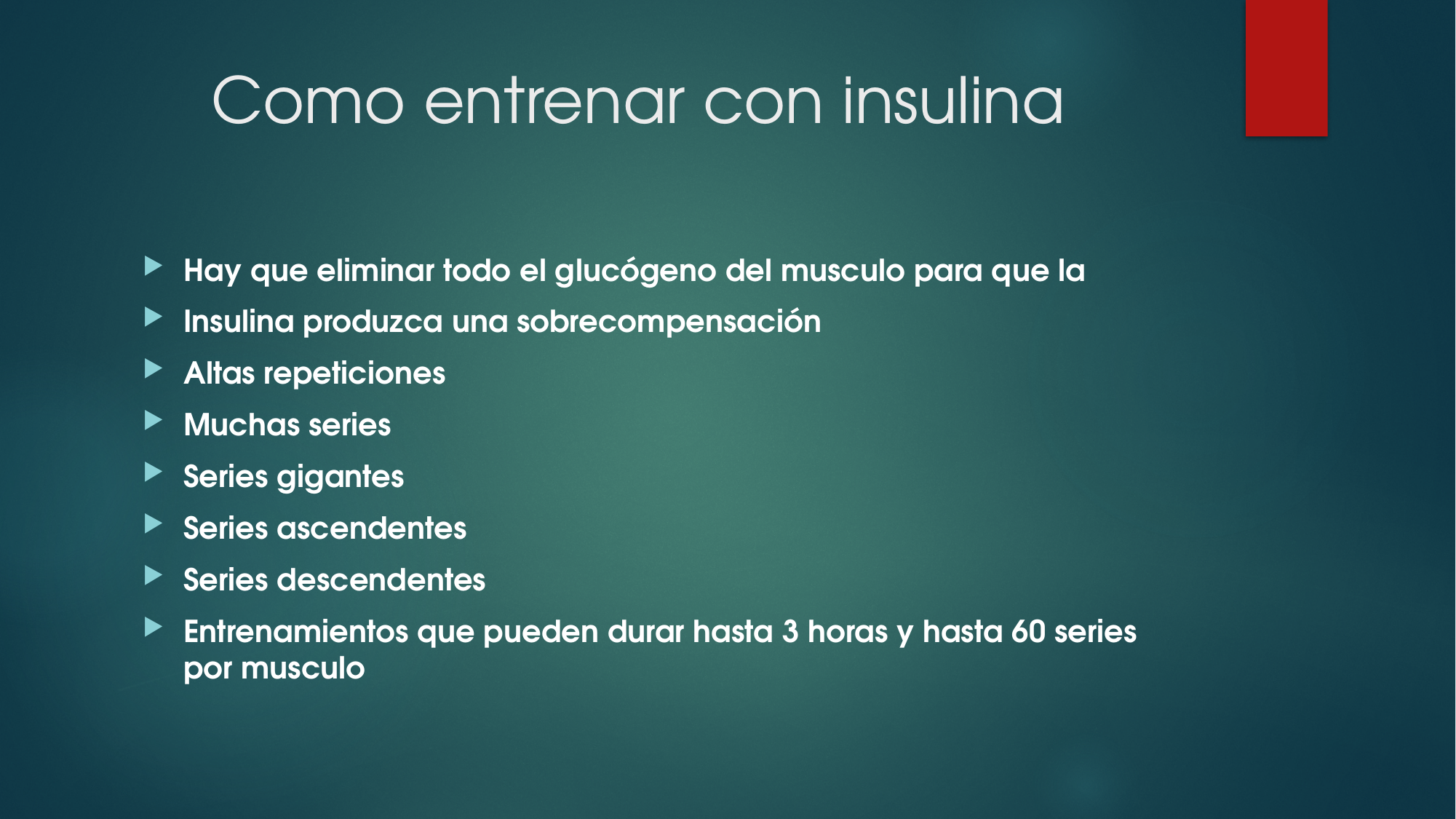

# Como entrenar con insulina
Hay que eliminar todo el glucógeno del musculo para que la
Insulina produzca una sobrecompensación
Altas repeticiones
Muchas series
Series gigantes
Series ascendentes
Series descendentes
Entrenamientos que pueden durar hasta 3 horas y hasta 60 series por musculo